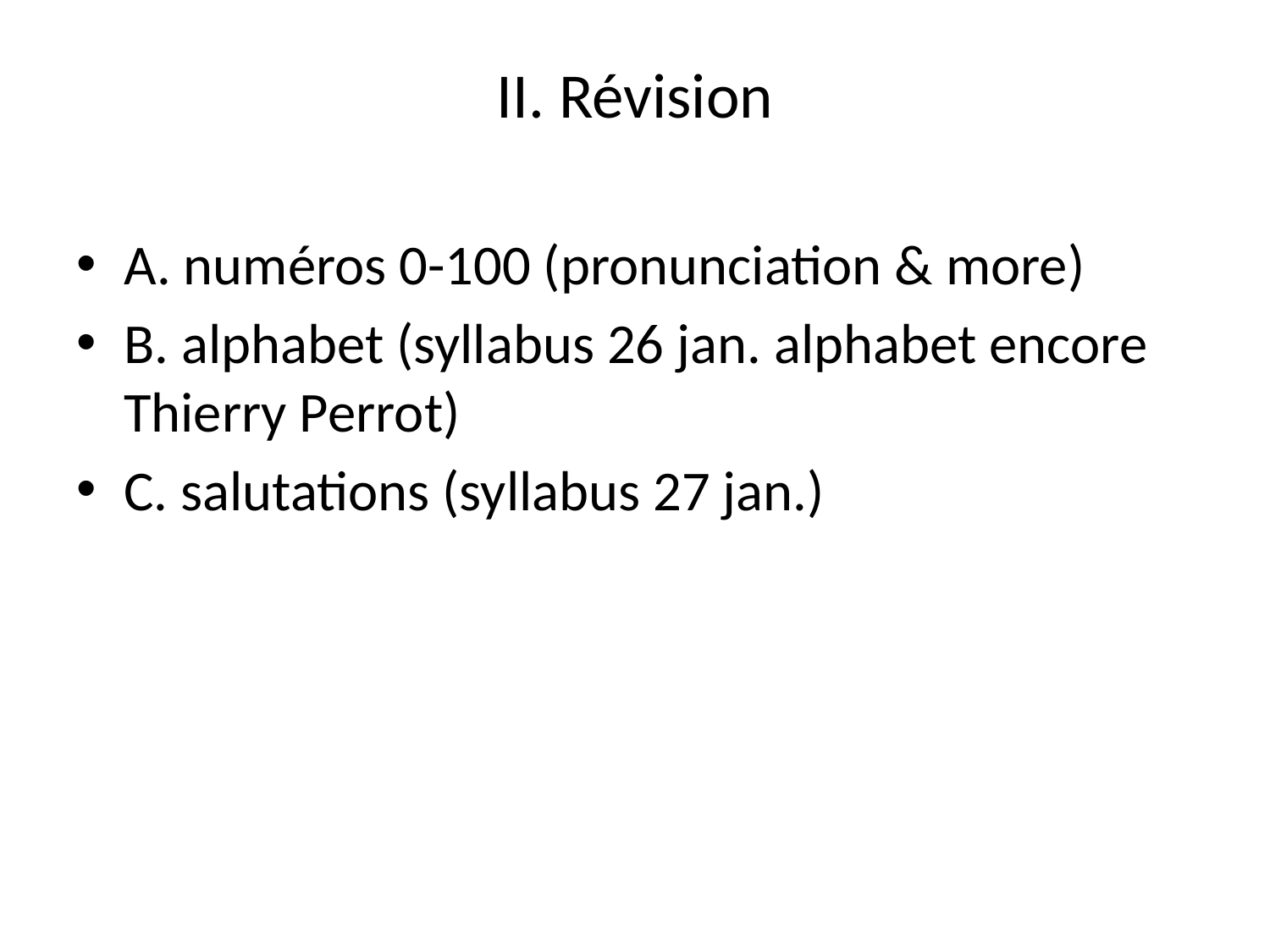

# II. Révision
A. numéros 0-100 (pronunciation & more)
B. alphabet (syllabus 26 jan. alphabet encore Thierry Perrot)
C. salutations (syllabus 27 jan.)